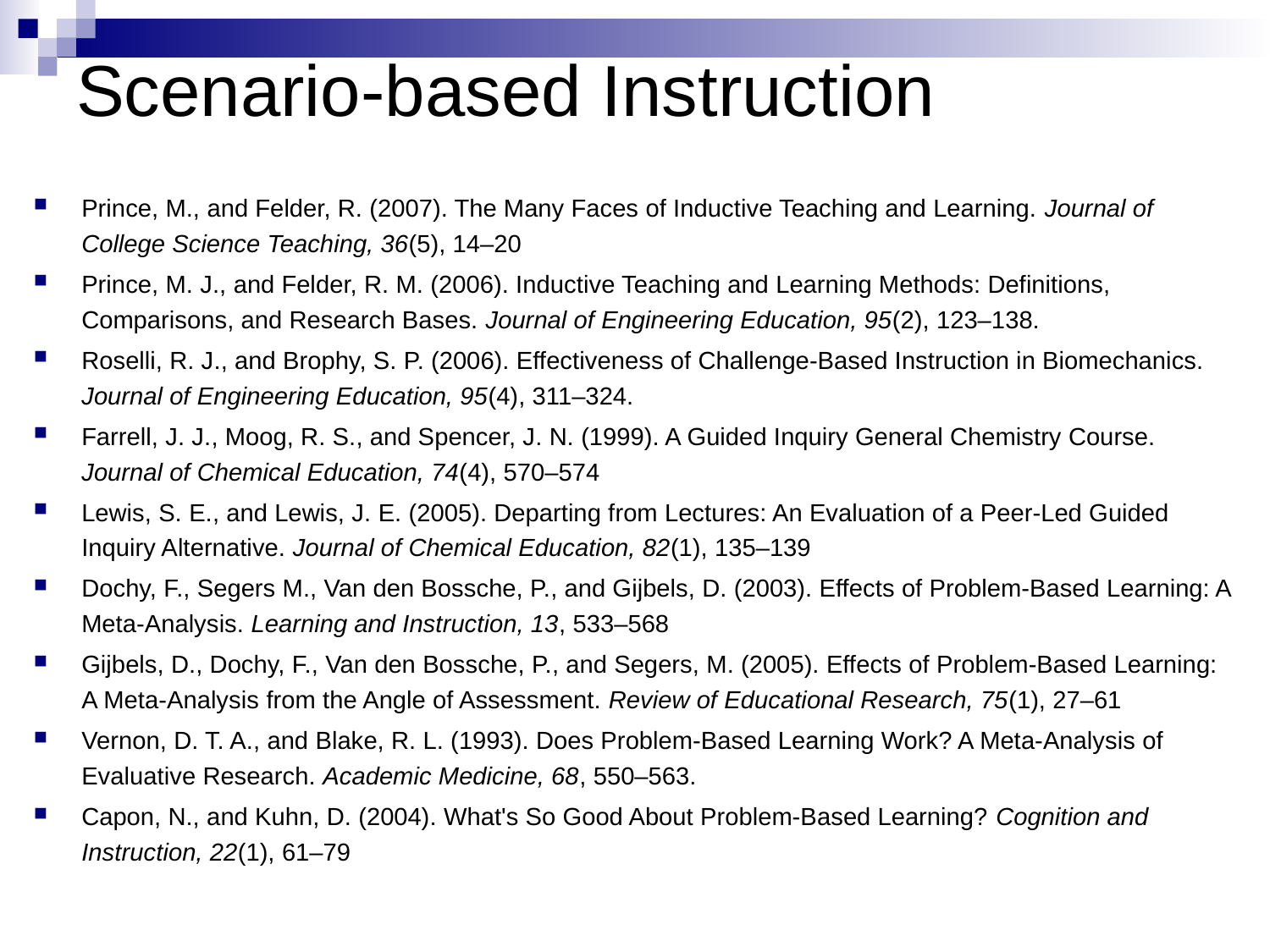

# Scenario-based Instruction
Prince, M., and Felder, R. (2007). The Many Faces of Inductive Teaching and Learning. Journal of College Science Teaching, 36(5), 14–20
Prince, M. J., and Felder, R. M. (2006). Inductive Teaching and Learning Methods: Definitions, Comparisons, and Research Bases. Journal of Engineering Education, 95(2), 123–138.
Roselli, R. J., and Brophy, S. P. (2006). Effectiveness of Challenge-Based Instruction in Biomechanics. Journal of Engineering Education, 95(4), 311–324.
Farrell, J. J., Moog, R. S., and Spencer, J. N. (1999). A Guided Inquiry General Chemistry Course. Journal of Chemical Education, 74(4), 570–574
Lewis, S. E., and Lewis, J. E. (2005). Departing from Lectures: An Evaluation of a Peer-Led Guided Inquiry Alternative. Journal of Chemical Education, 82(1), 135–139
Dochy, F., Segers M., Van den Bossche, P., and Gijbels, D. (2003). Effects of Problem-Based Learning: A Meta-Analysis. Learning and Instruction, 13, 533–568
Gijbels, D., Dochy, F., Van den Bossche, P., and Segers, M. (2005). Effects of Problem-Based Learning: A Meta-Analysis from the Angle of Assessment. Review of Educational Research, 75(1), 27–61
Vernon, D. T. A., and Blake, R. L. (1993). Does Problem-Based Learning Work? A Meta-Analysis of Evaluative Research. Academic Medicine, 68, 550–563.
Capon, N., and Kuhn, D. (2004). What's So Good About Problem-Based Learning? Cognition and Instruction, 22(1), 61–79